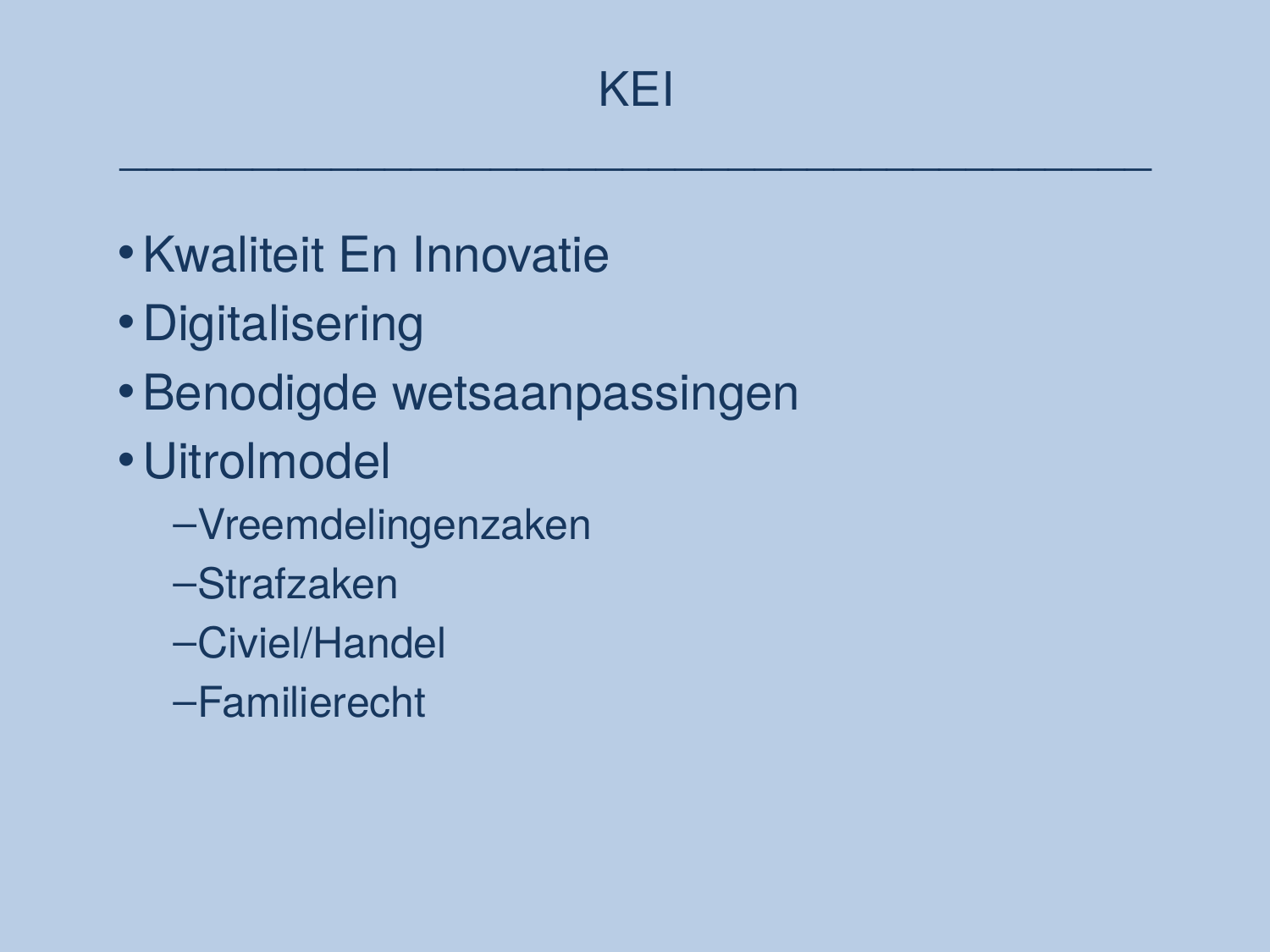

# KEI _______________________________________
Kwaliteit En Innovatie
Digitalisering
Benodigde wetsaanpassingen
Uitrolmodel
Vreemdelingenzaken
Strafzaken
Civiel/Handel
Familierecht